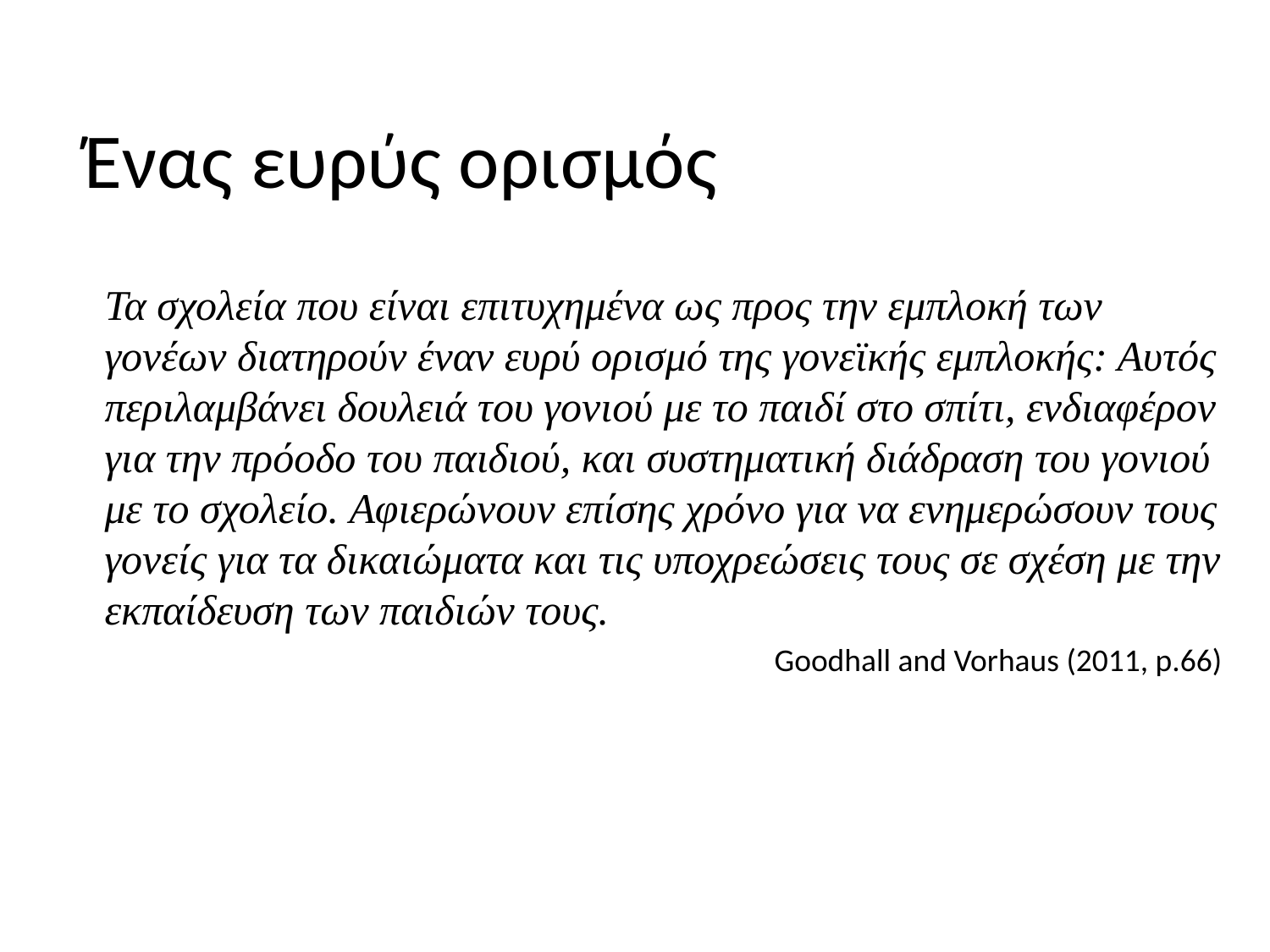

# Ένας ευρύς ορισμός
Τα σχολεία που είναι επιτυχημένα ως προς την εμπλοκή των γονέων διατηρούν έναν ευρύ ορισμό της γονεϊκής εμπλοκής: Αυτός περιλαμβάνει δουλειά του γονιού με το παιδί στο σπίτι, ενδιαφέρον για την πρόοδο του παιδιού, και συστηματική διάδραση του γονιού με το σχολείο. Αφιερώνουν επίσης χρόνο για να ενημερώσουν τους γονείς για τα δικαιώματα και τις υποχρεώσεις τους σε σχέση με την εκπαίδευση των παιδιών τους.
Goodhall and Vorhaus (2011, p.66)